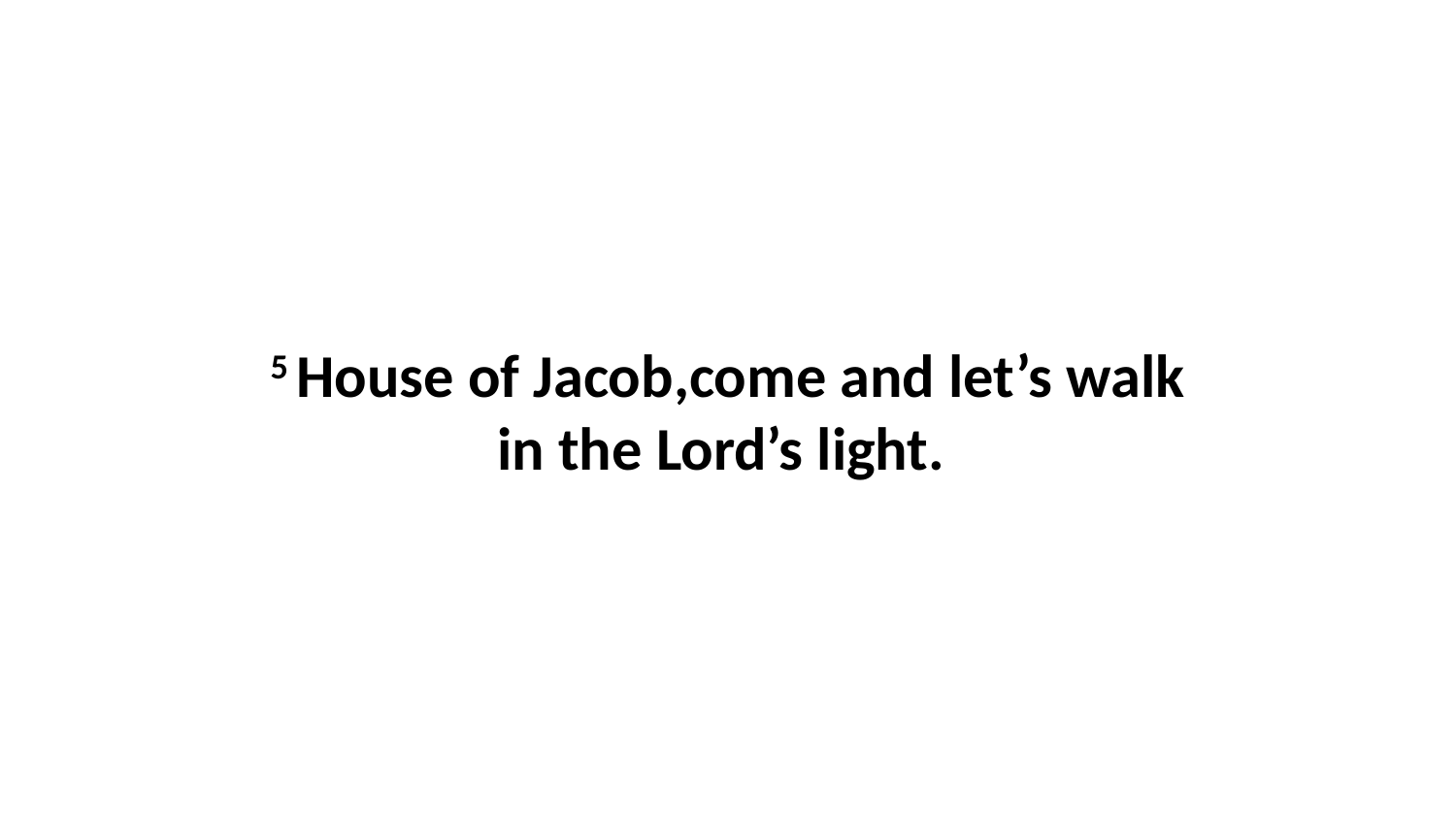

5 House of Jacob,come and let’s walk in the Lord’s light.